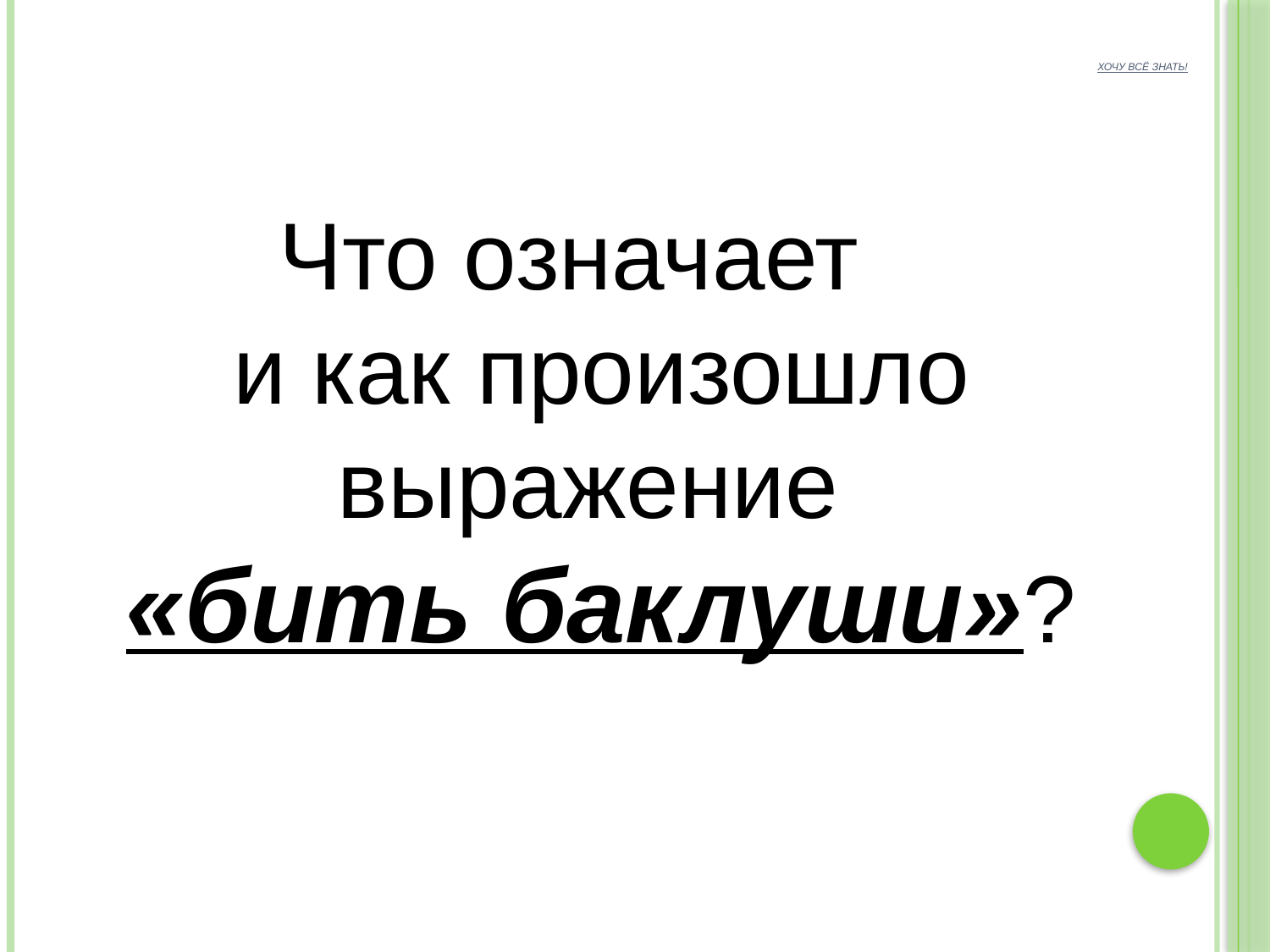

# ХОЧУ ВСЁ ЗНАТЬ!
Что означает
и как произошло выражение
«бить баклуши»?